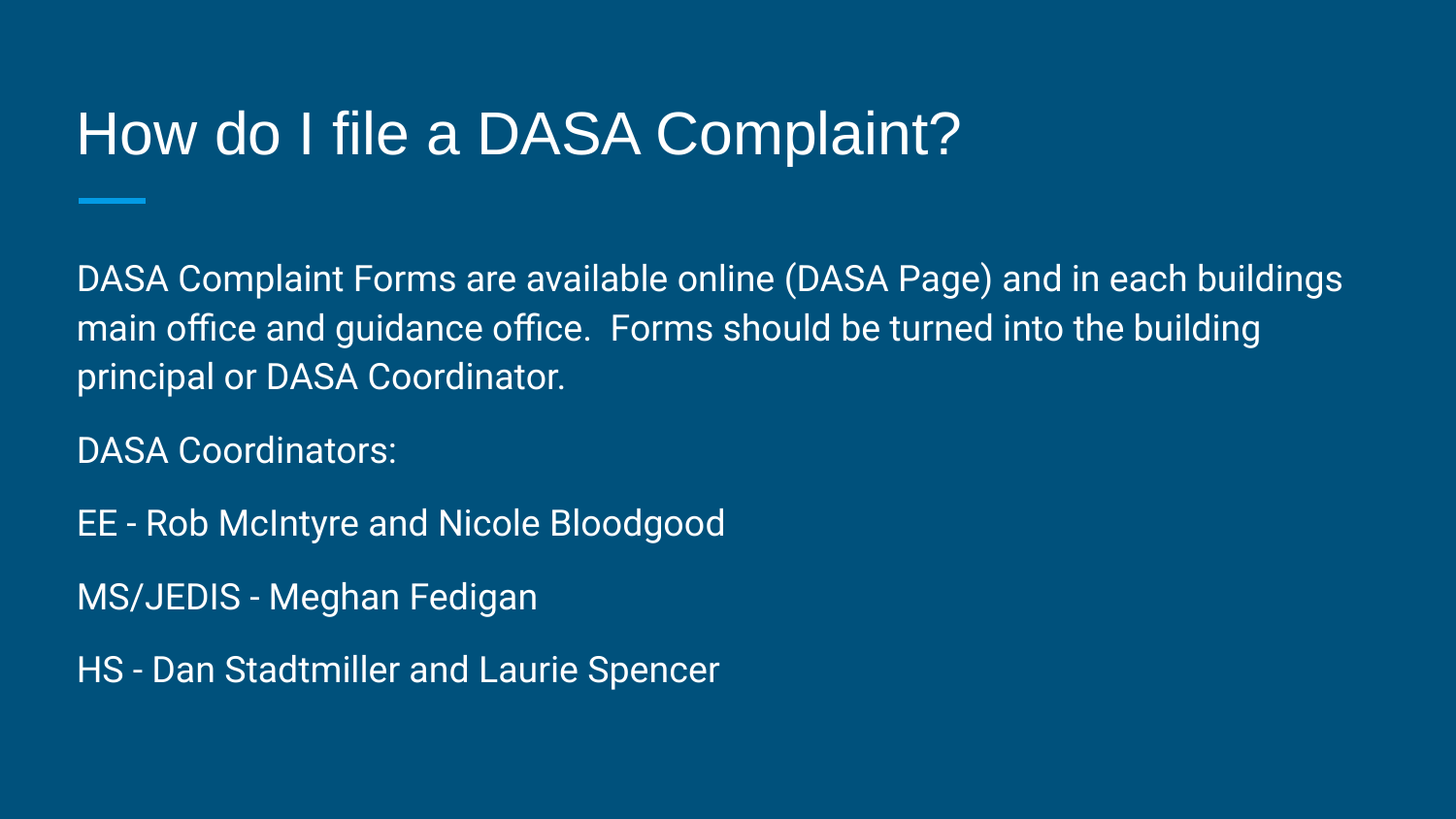

# How do I file a DASA Complaint?
DASA Complaint Forms are available online (DASA Page) and in each buildings main office and guidance office.  Forms should be turned into the building principal or DASA Coordinator.
DASA Coordinators:
EE - Rob McIntyre and Nicole Bloodgood
MS/JEDIS - Meghan Fedigan
HS - Dan Stadtmiller and Laurie Spencer